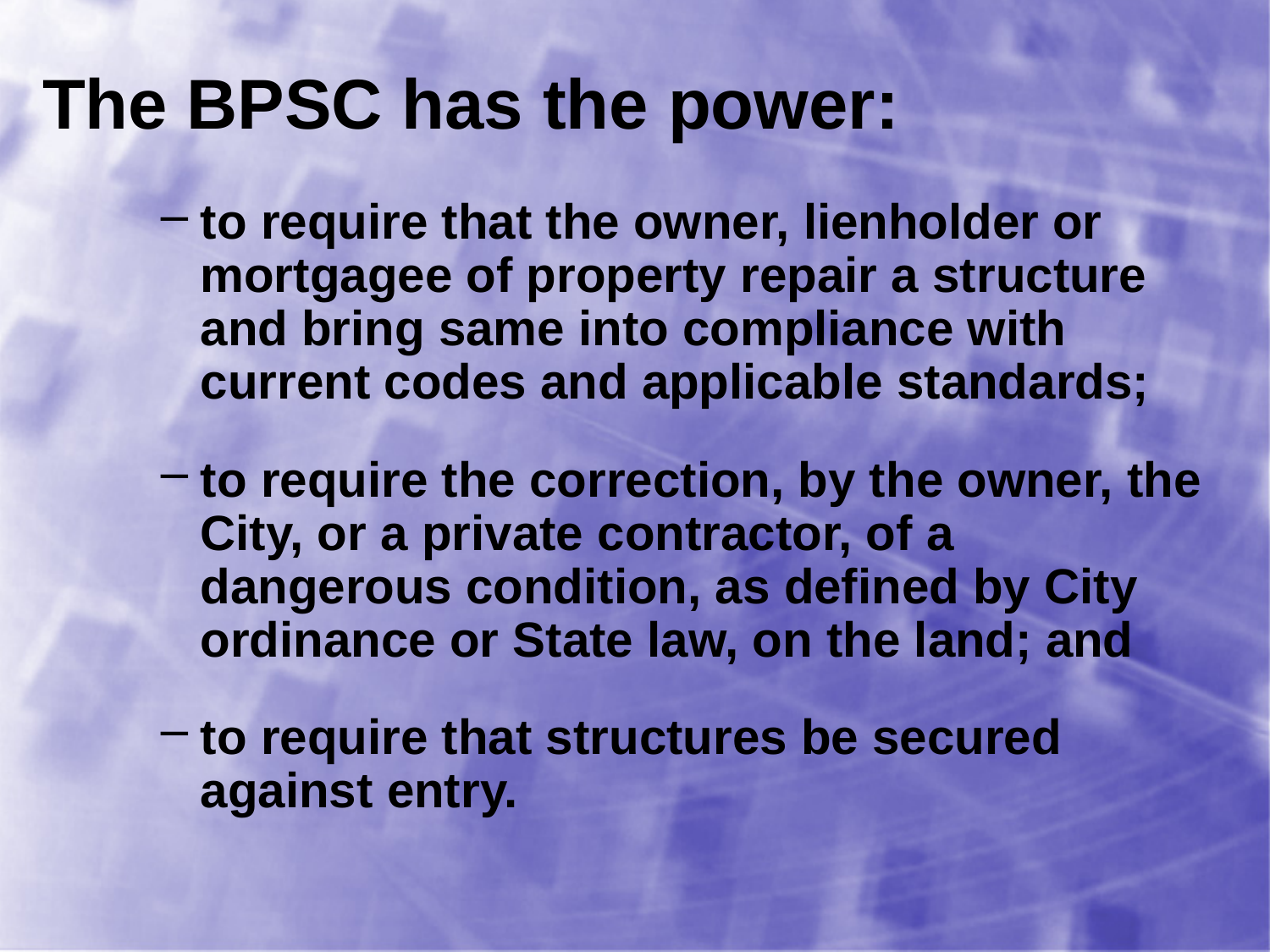

The BPSC has the power:
to require that the owner, lienholder or mortgagee of property repair a structure and bring same into compliance with current codes and applicable standards;
to require the correction, by the owner, the City, or a private contractor, of a dangerous condition, as defined by City ordinance or State law, on the land; and
to require that structures be secured against entry.